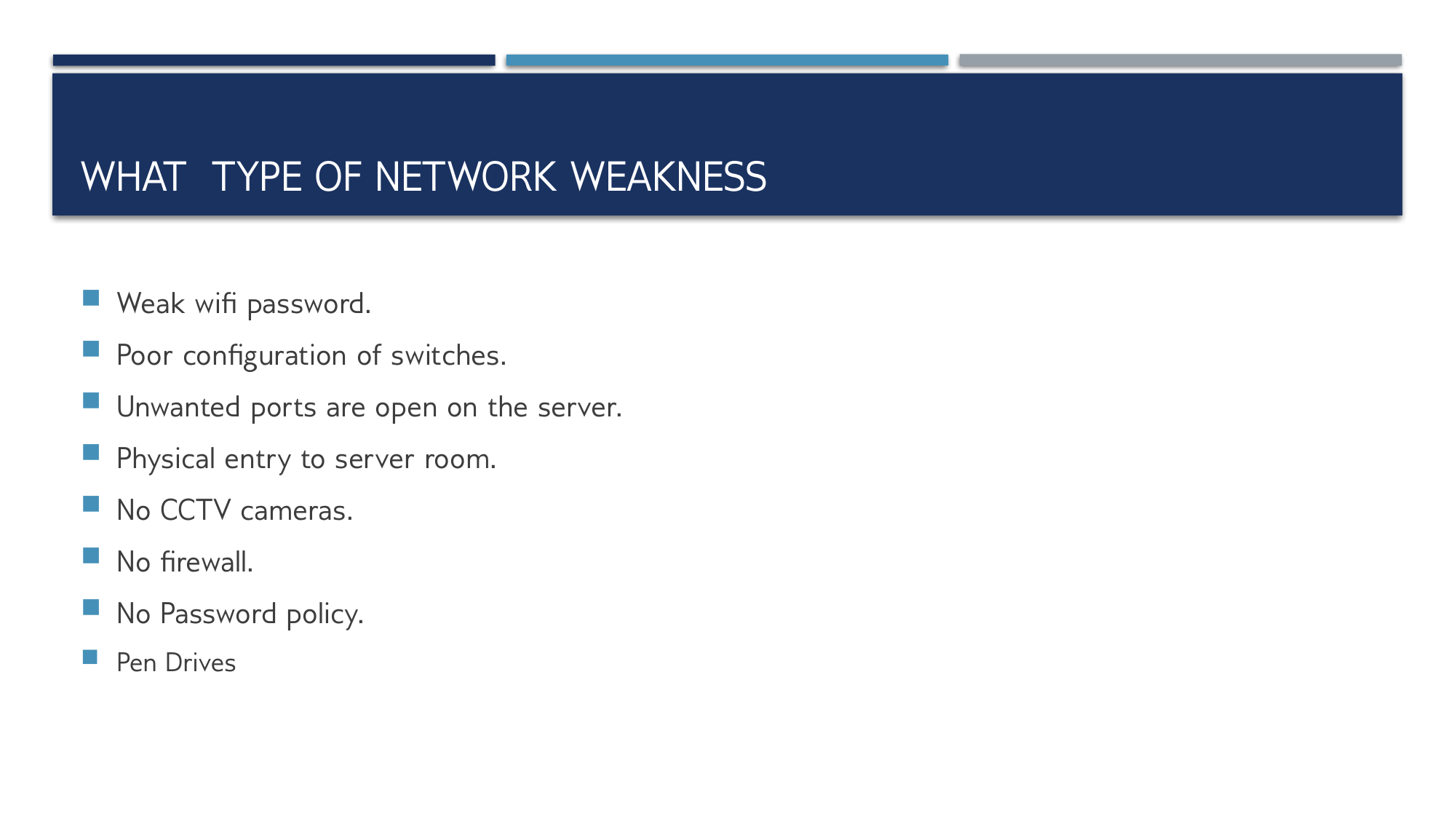

# What  type of network weakness
Weak wifi password.
Poor configuration of switches.
Unwanted ports are open on the server.
Physical entry to server room.
No CCTV cameras.
No firewall.
No Password policy.
Pen Drives